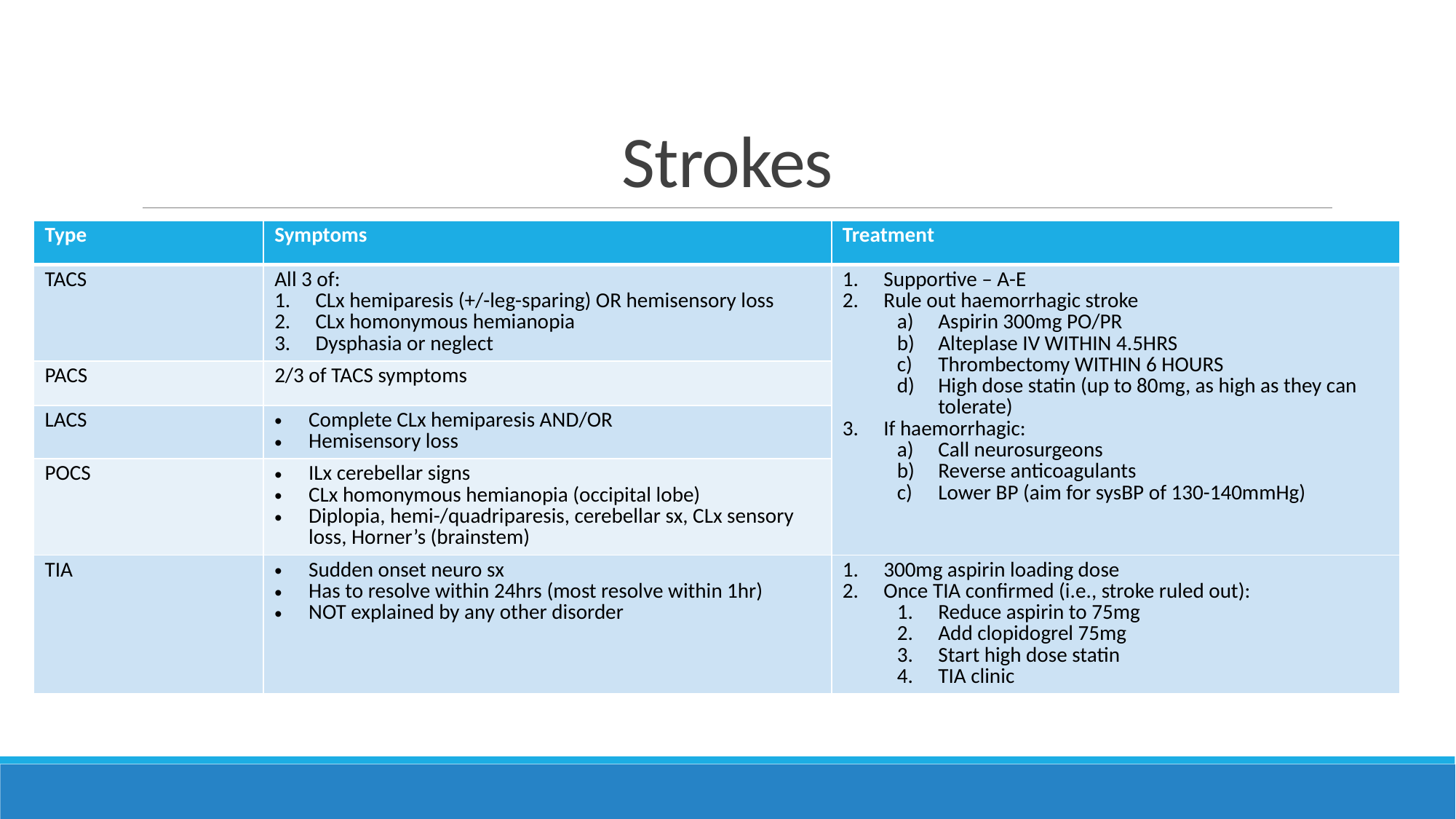

# Strokes
| Type | Symptoms | Treatment |
| --- | --- | --- |
| TACS | All 3 of: CLx hemiparesis (+/-leg-sparing) OR hemisensory loss CLx homonymous hemianopia Dysphasia or neglect | Supportive – A-E Rule out haemorrhagic stroke Aspirin 300mg PO/PR Alteplase IV WITHIN 4.5HRS Thrombectomy WITHIN 6 HOURS High dose statin (up to 80mg, as high as they can tolerate) If haemorrhagic: Call neurosurgeons Reverse anticoagulants Lower BP (aim for sysBP of 130-140mmHg) |
| PACS | 2/3 of TACS symptoms |  |
| LACS | Complete CLx hemiparesis AND/OR Hemisensory loss |  |
| POCS | ILx cerebellar signs CLx homonymous hemianopia (occipital lobe) Diplopia, hemi-/quadriparesis, cerebellar sx, CLx sensory loss, Horner’s (brainstem) |  |
| TIA | Sudden onset neuro sx Has to resolve within 24hrs (most resolve within 1hr) NOT explained by any other disorder | 300mg aspirin loading dose Once TIA confirmed (i.e., stroke ruled out): Reduce aspirin to 75mg Add clopidogrel 75mg Start high dose statin TIA clinic |